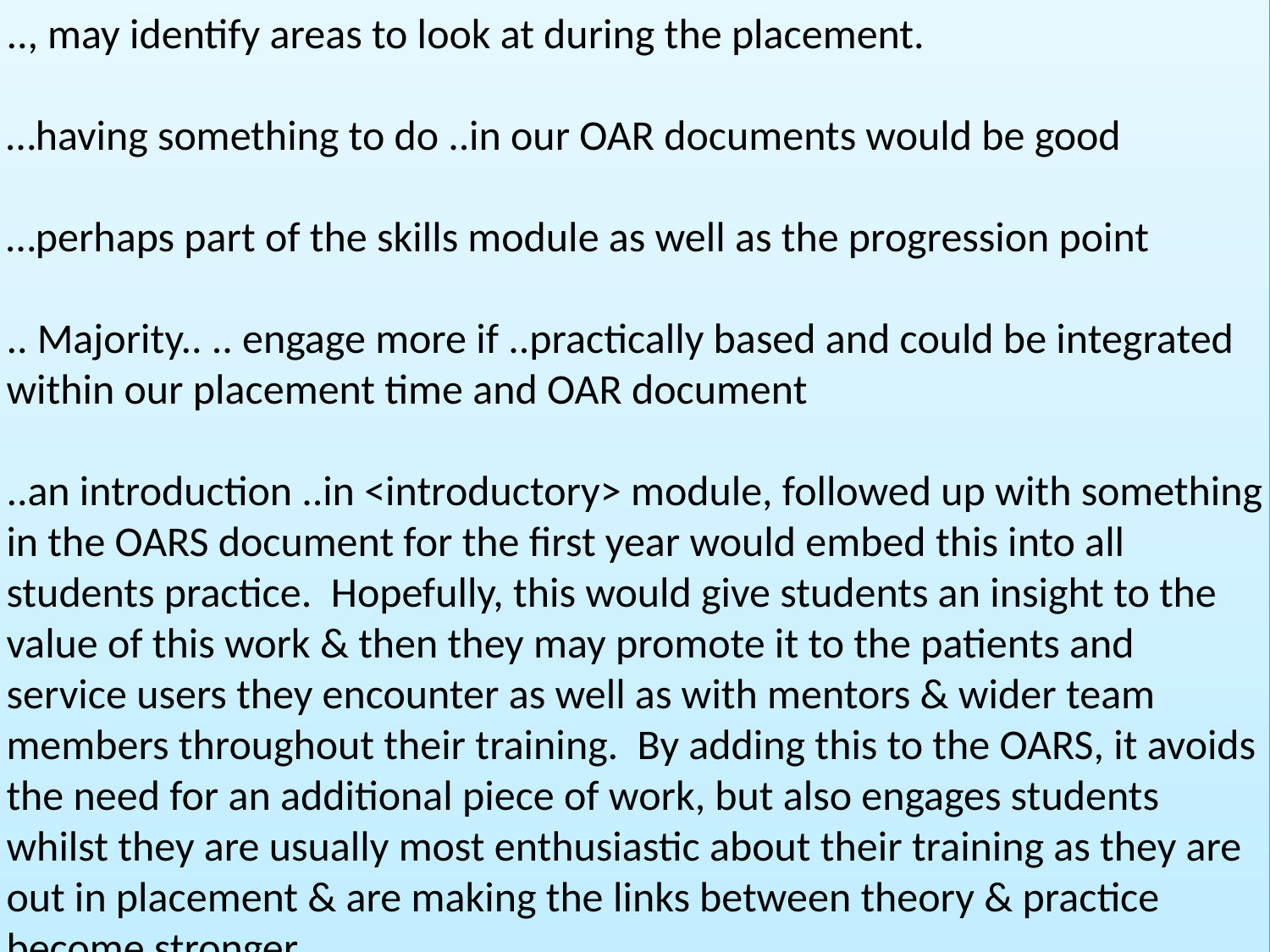

.., may identify areas to look at during the placement.

…having something to do ..in our OAR documents would be good

…perhaps part of the skills module as well as the progression point

.. Majority.. .. engage more if ..practically based and could be integrated within our placement time and OAR document

..an introduction ..in <introductory> module, followed up with something in the OARS document for the first year would embed this into all students practice.  Hopefully, this would give students an insight to the value of this work & then they may promote it to the patients and service users they encounter as well as with mentors & wider team members throughout their training.  By adding this to the OARS, it avoids the need for an additional piece of work, but also engages students whilst they are usually most enthusiastic about their training as they are out in placement & are making the links between theory & practice become stronger.